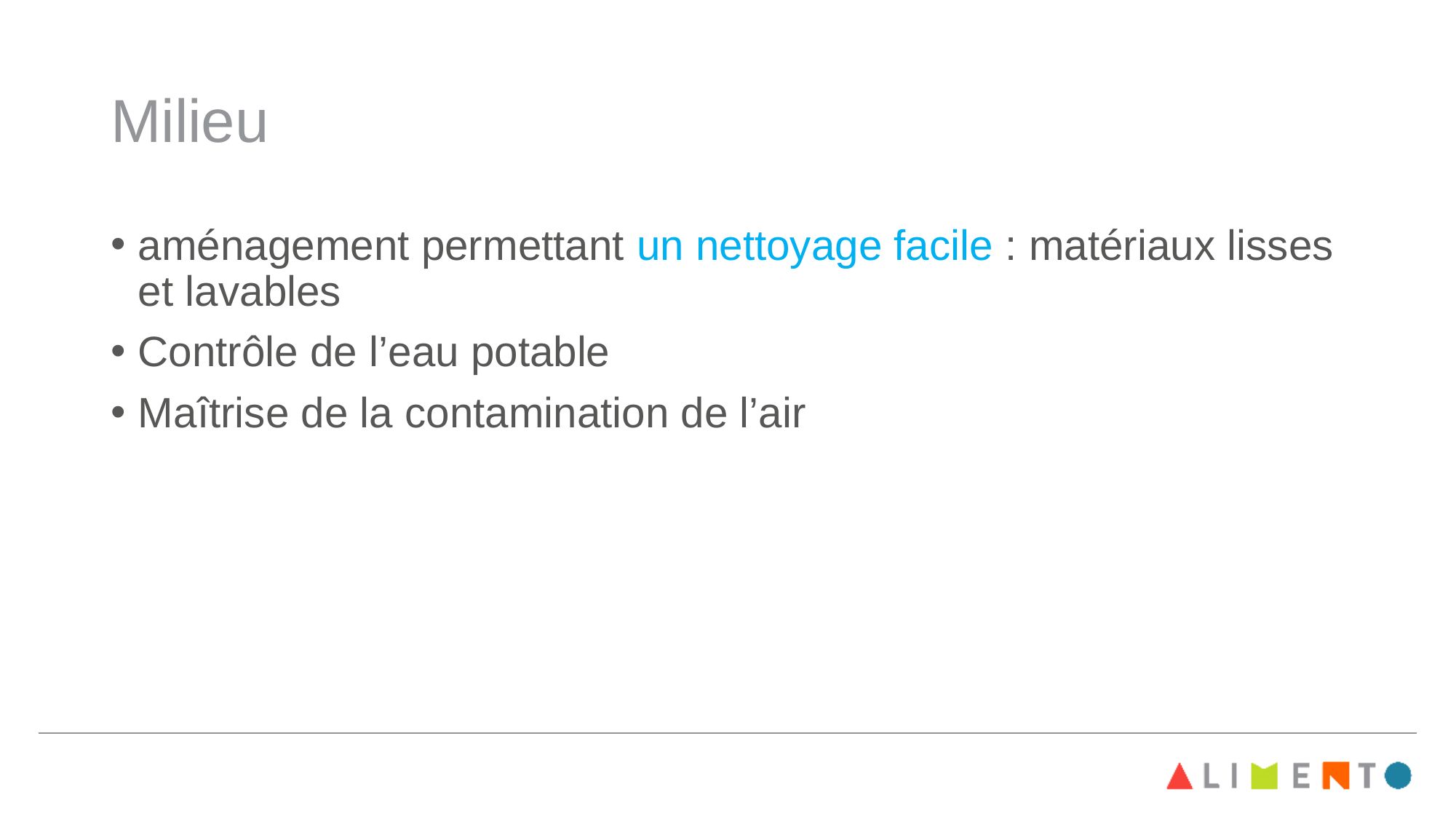

# Milieu
aménagement permettant un nettoyage facile : matériaux lisses et lavables
Contrôle de l’eau potable
Maîtrise de la contamination de l’air